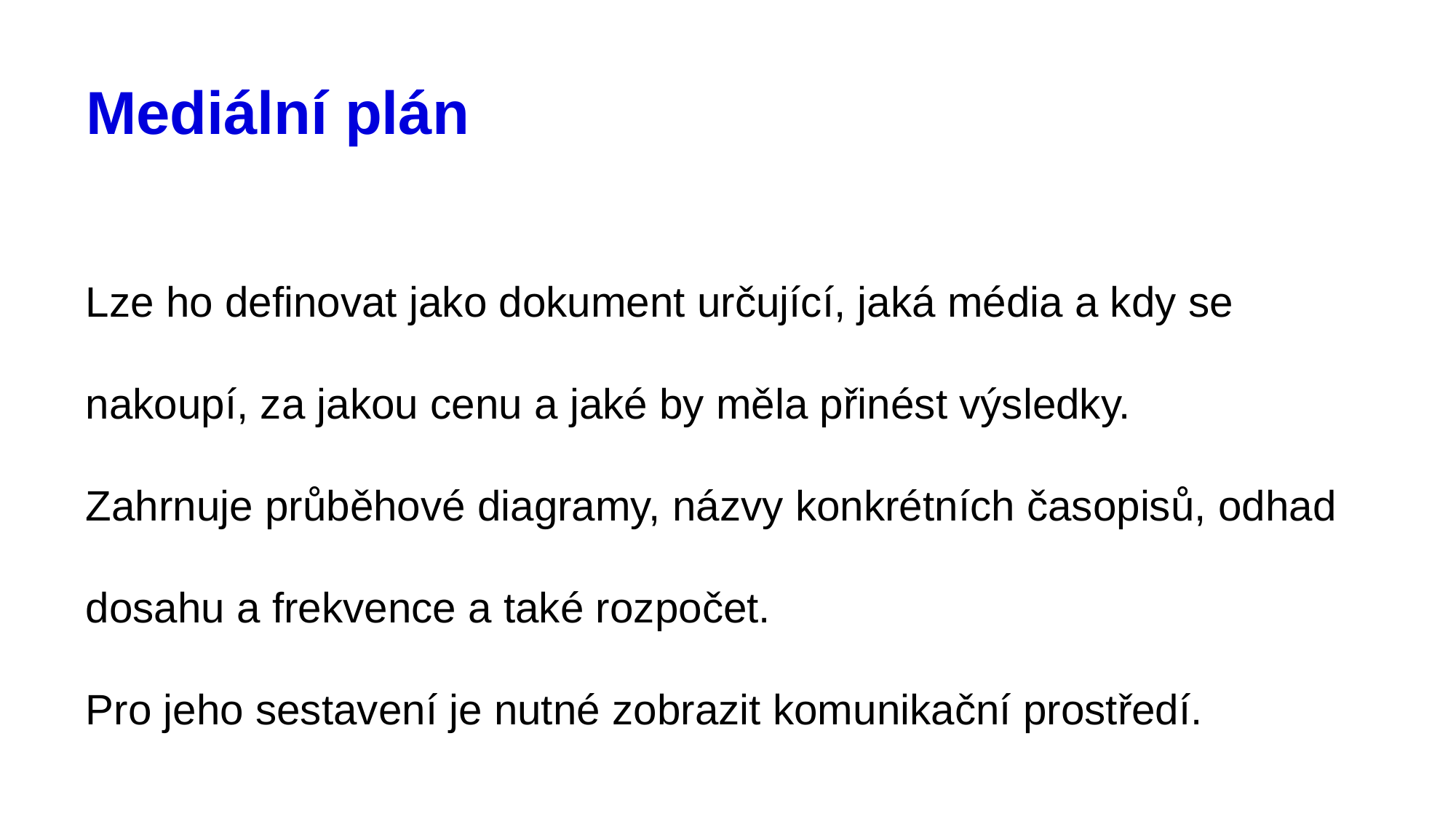

# Mediální plán
Lze ho definovat jako dokument určující, jaká média a kdy se nakoupí, za jakou cenu a jaké by měla přinést výsledky.
Zahrnuje průběhové diagramy, názvy konkrétních časopisů, odhad dosahu a frekvence a také rozpočet.
Pro jeho sestavení je nutné zobrazit komunikační prostředí.